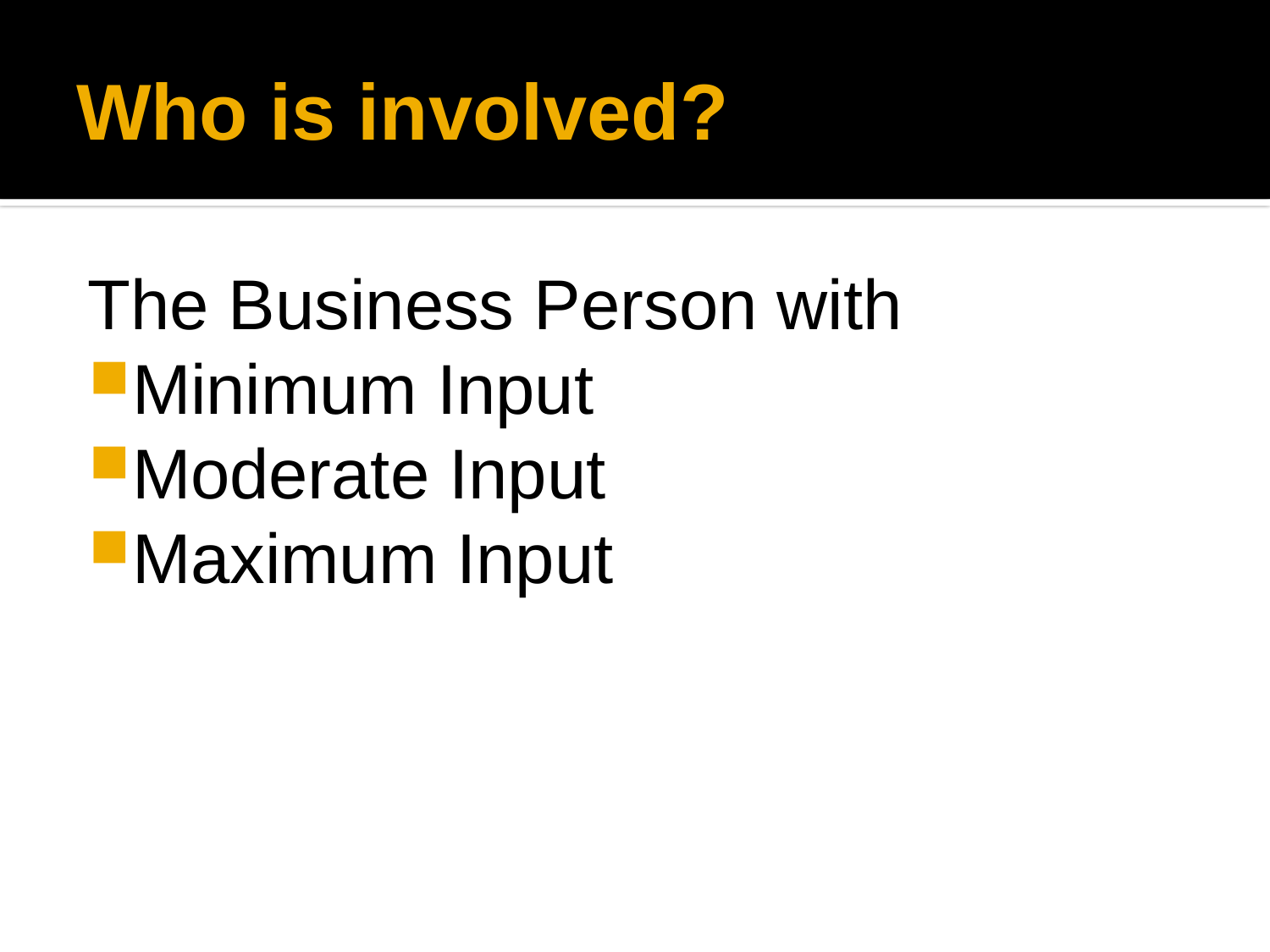

# Who is involved?
The Business Person with
Minimum Input
Moderate Input
Maximum Input